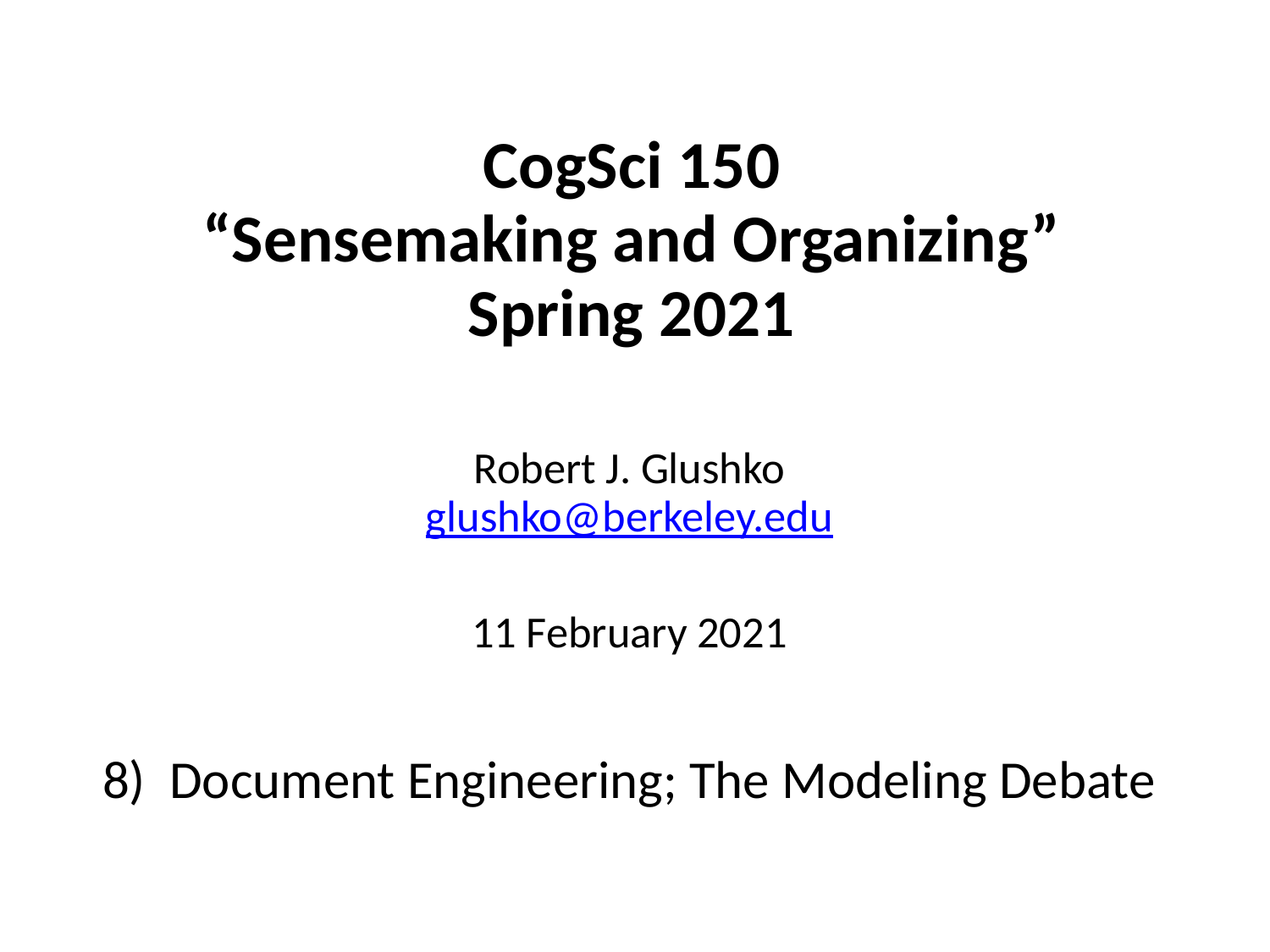

# CogSci 150 “Sensemaking and Organizing” Spring 2021

Robert J. Glushko
glushko@berkeley.edu

11 February 2021
8)  Document Engineering; The Modeling Debate